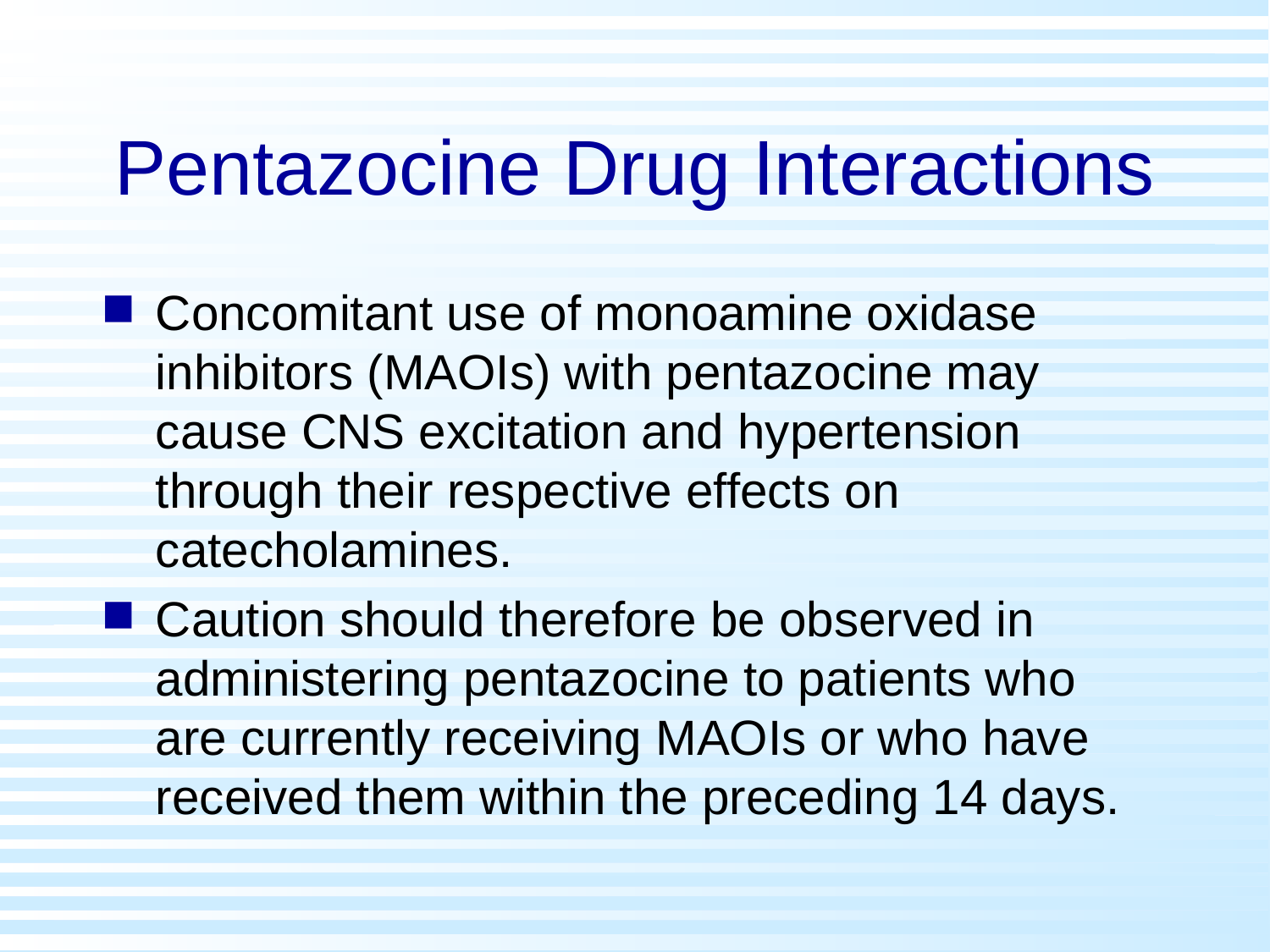

# Pentazocine Drug Interactions
Concomitant use of monoamine oxidase inhibitors (MAOIs) with pentazocine may cause CNS excitation and hypertension through their respective effects on catecholamines.
Caution should therefore be observed in administering pentazocine to patients who are currently receiving MAOIs or who have received them within the preceding 14 days.